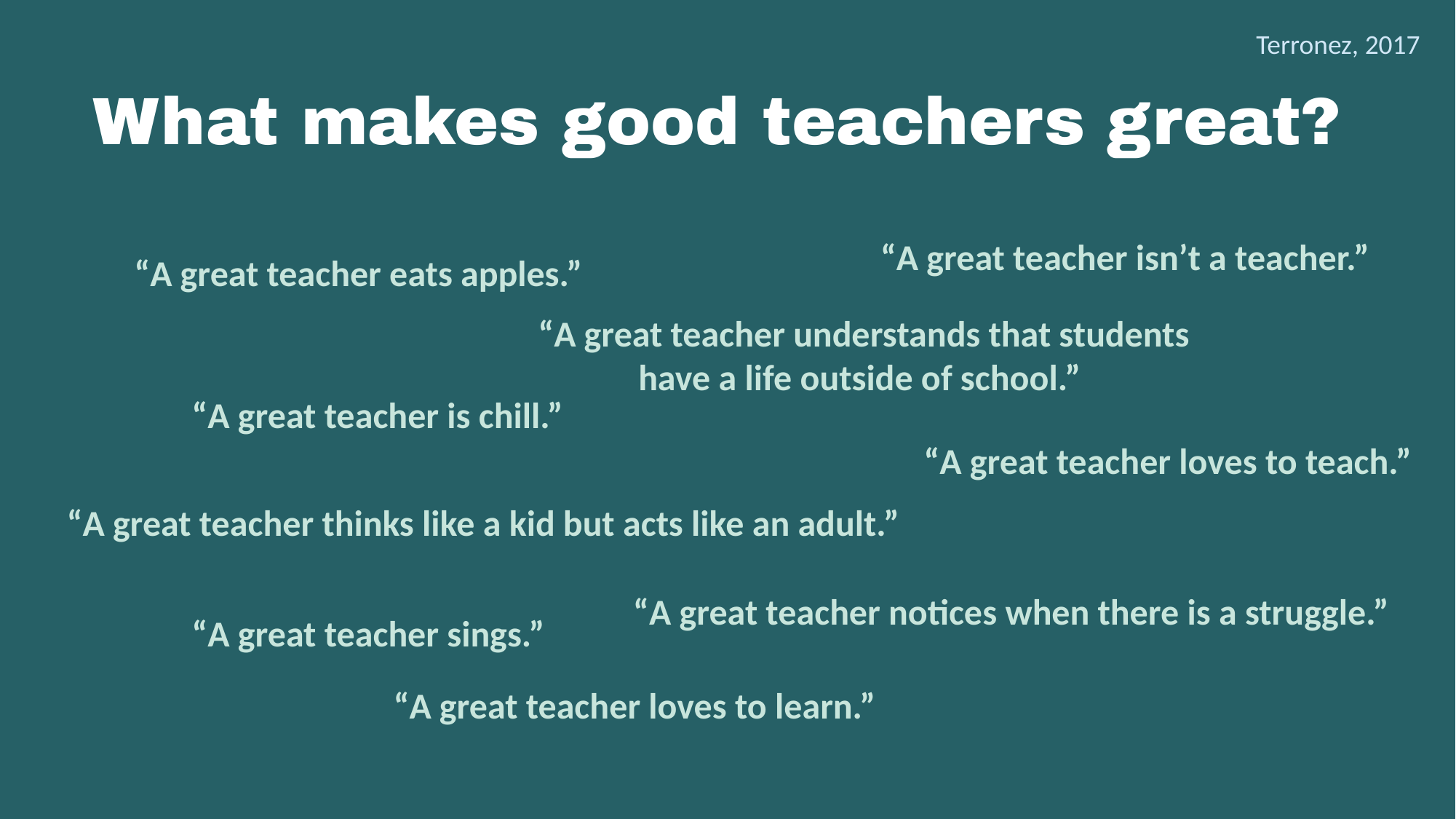

Terronez, 2017
What makes good teachers great?
“A great teacher isn’t a teacher.”
“A great teacher eats apples.”
“A great teacher understands that students have a life outside of school.”
“A great teacher is chill.”
“A great teacher loves to teach.”
“A great teacher thinks like a kid but acts like an adult.”
“A great teacher notices when there is a struggle.”
“A great teacher sings.”
“A great teacher loves to learn.”